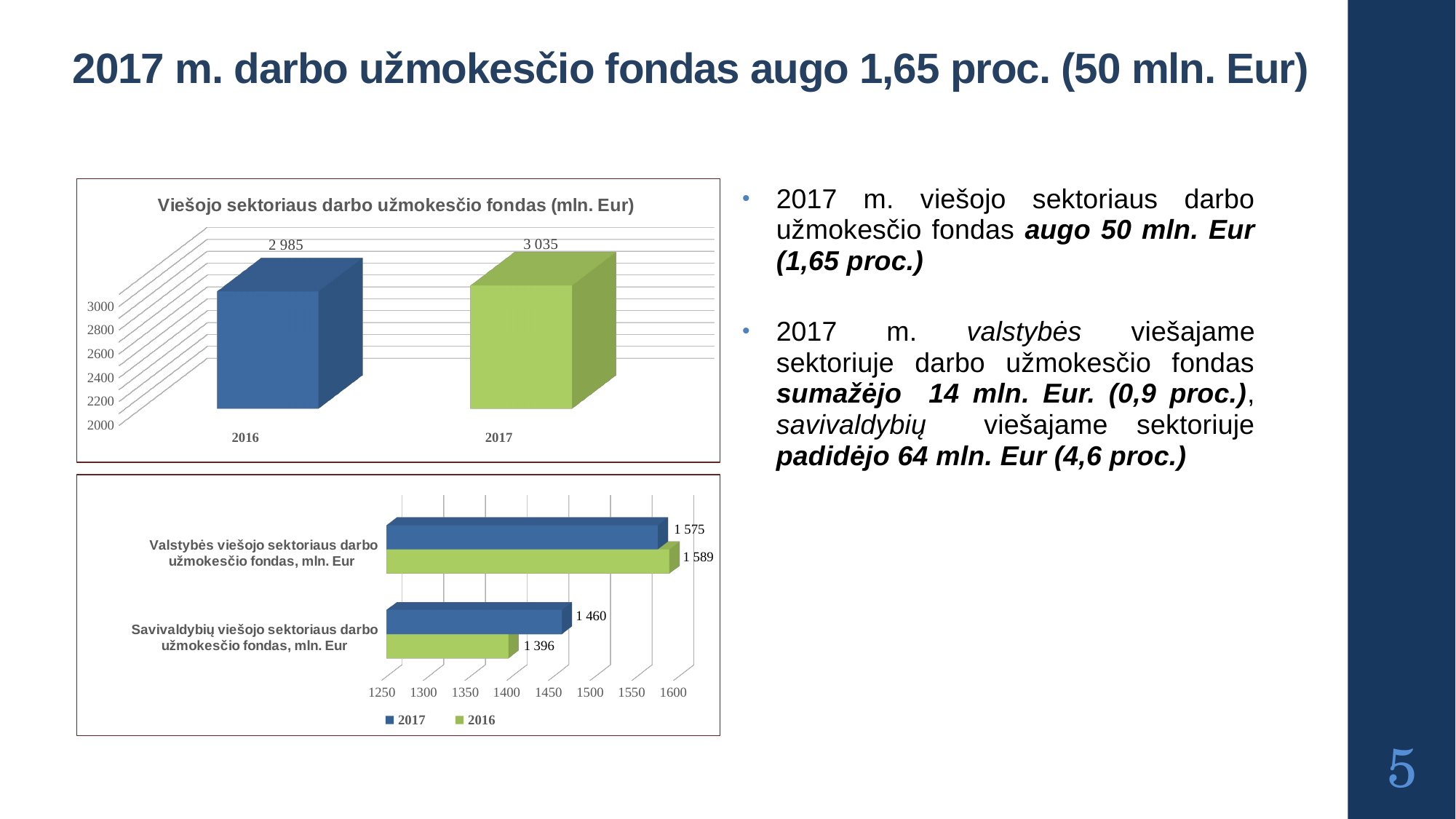

# 2017 m. darbo užmokesčio fondas augo 1,65 proc. (50 mln. Eur)

[unsupported chart]

2017 m. viešojo sektoriaus darbo užmokesčio fondas augo 50 mln. Eur (1,65 proc.)
2017 m. valstybės viešajame sektoriuje darbo užmokesčio fondas sumažėjo  14 mln. Eur. (0,9 proc.), savivaldybių  viešajame sektoriuje padidėjo 64 mln. Eur (4,6 proc.)

[unsupported chart]

5